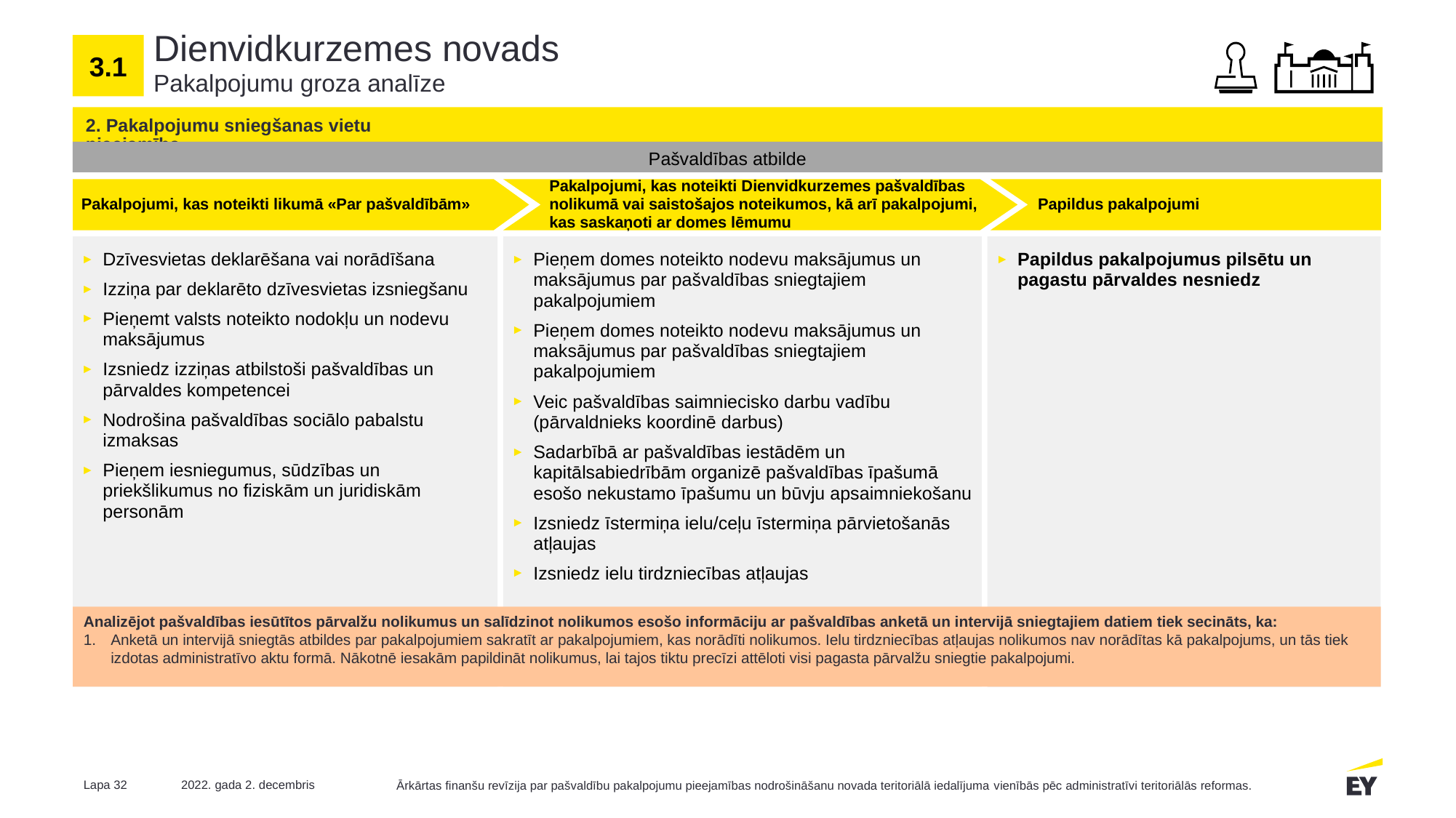

Dienvidkurzemes novads
3.1

Pakalpojumu groza analīze

2. Pakalpojumu sniegšanas vietu pieejamība
Pašvaldības atbilde
Pakalpojumi, kas noteikti likumā «Par pašvaldībām»
     Papildus pakalpojumi
Pakalpojumi, kas noteikti Dienvidkurzemes pašvaldības nolikumā vai saistošajos noteikumos, kā arī pakalpojumi, kas saskaņoti ar domes lēmumu
Dzīvesvietas deklarēšana vai norādīšana
Izziņa par deklarēto dzīvesvietas izsniegšanu
Pieņemt valsts noteikto nodokļu un nodevu maksājumus
Izsniedz izziņas atbilstoši pašvaldības un pārvaldes kompetencei
Nodrošina pašvaldības sociālo pabalstu izmaksas
Pieņem iesniegumus, sūdzības un priekšlikumus no fiziskām un juridiskām personām

Pieņem domes noteikto nodevu maksājumus un maksājumus par pašvaldības sniegtajiem pakalpojumiem
Pieņem domes noteikto nodevu maksājumus un maksājumus par pašvaldības sniegtajiem pakalpojumiem
Veic pašvaldības saimniecisko darbu vadību (pārvaldnieks koordinē darbus)
Sadarbībā ar pašvaldības iestādēm un kapitālsabiedrībām organizē pašvaldības īpašumā esošo nekustamo īpašumu un būvju apsaimniekošanu
Izsniedz īstermiņa ielu/ceļu īstermiņa pārvietošanās atļaujas
Izsniedz ielu tirdzniecības atļaujas

Papildus pakalpojumus pilsētu un pagastu pārvaldes nesniedz

Analizējot pašvaldības iesūtītos pārvalžu nolikumus un salīdzinot nolikumos esošo informāciju ar pašvaldības anketā un intervijā sniegtajiem datiem tiek secināts, ka:
Anketā un intervijā sniegtās atbildes par pakalpojumiem sakratīt ar pakalpojumiem, kas norādīti nolikumos. Ielu tirdzniecības atļaujas nolikumos nav norādītas kā pakalpojums, un tās tiek izdotas administratīvo aktu formā. Nākotnē iesakām papildināt nolikumus, lai tajos tiktu precīzi attēloti visi pagasta pārvalžu sniegtie pakalpojumi.

Lapa 32
2022. gada 2. decembris
Ārkārtas finanšu revīzija par pašvaldību pakalpojumu pieejamības nodrošināšanu novada teritoriālā iedalījuma vienībās pēc administratīvi teritoriālās reformas.